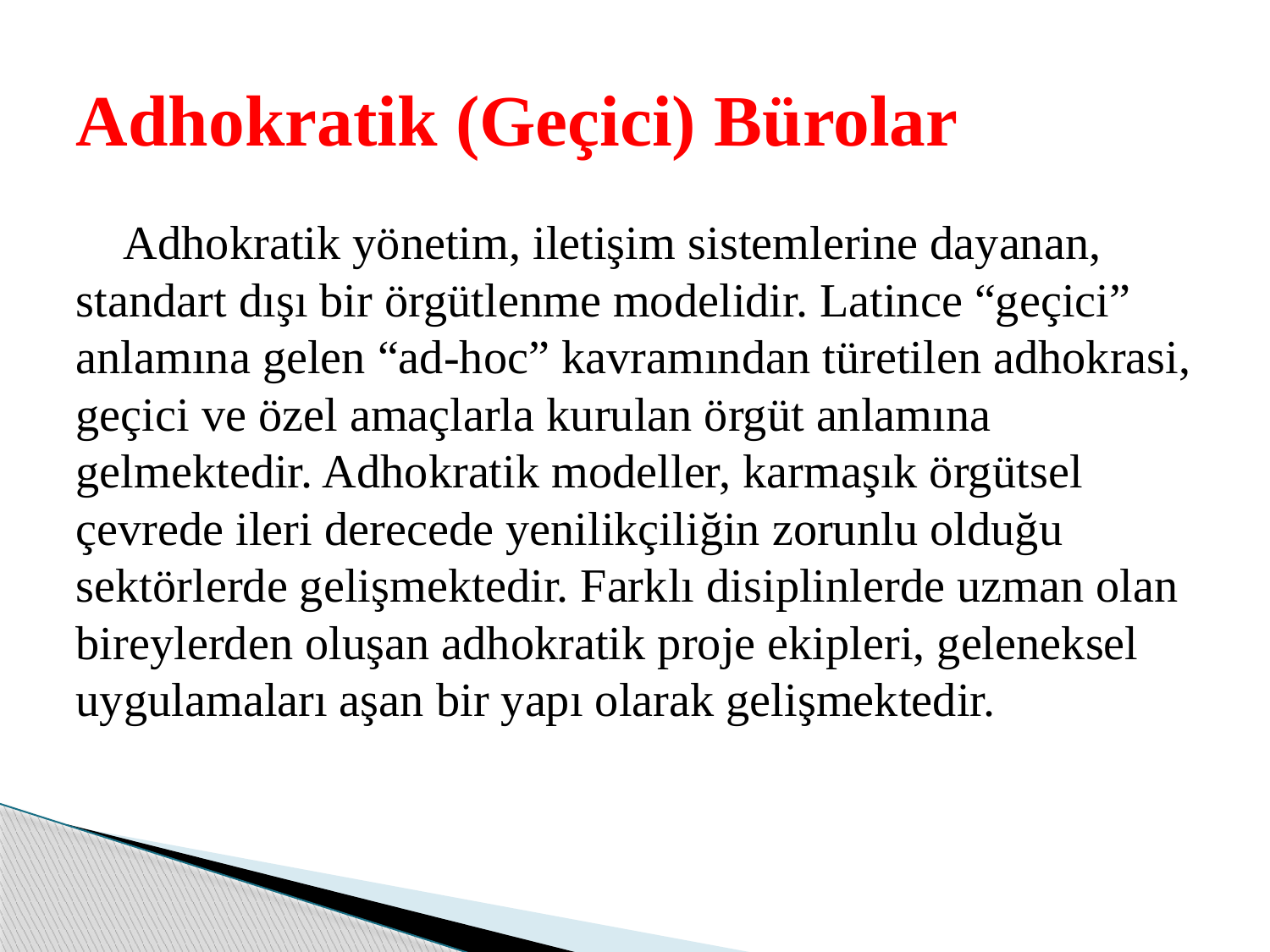

# Adhokratik (Geçici) Bürolar
    Adhokratik yönetim, iletişim sistemlerine dayanan, standart dışı bir örgütlenme modelidir. Latince “geçici” anlamına gelen “ad-hoc” kavramından türetilen adhokrasi, geçici ve özel amaçlarla kurulan örgüt anlamına gelmektedir. Adhokratik modeller, karmaşık örgütsel çevrede ileri derecede yenilikçiliğin zorunlu olduğu sektörlerde gelişmektedir. Farklı disiplinlerde uzman olan bireylerden oluşan adhokratik proje ekipleri, geleneksel uygulamaları aşan bir yapı olarak gelişmektedir.